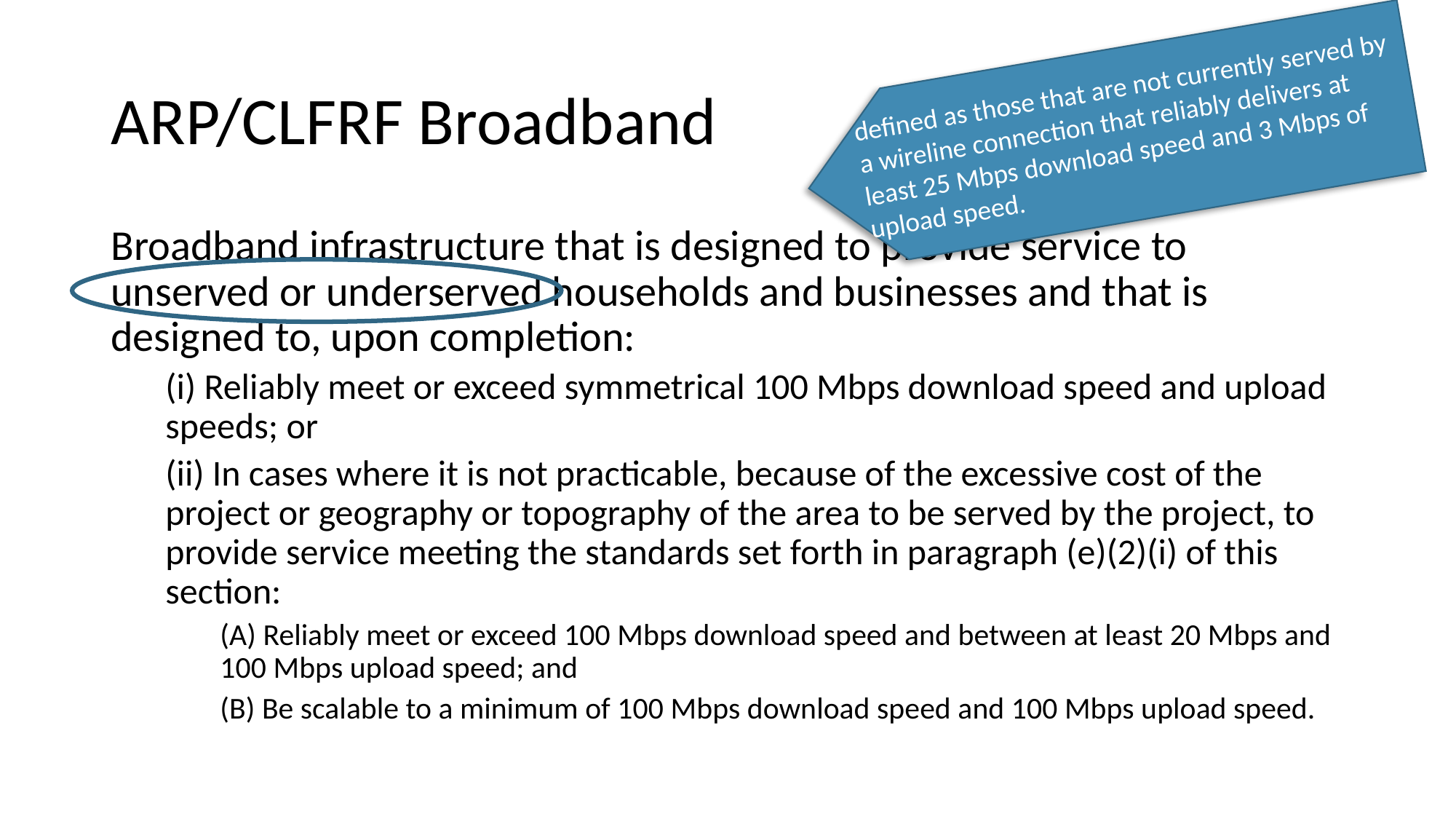

# ARP/CLFRF Broadband
defined as those that are not currently served by a wireline connection that reliably delivers at least 25 Mbps download speed and 3 Mbps of upload speed.
Broadband infrastructure that is designed to provide service to unserved or underserved households and businesses and that is designed to, upon completion:
(i) Reliably meet or exceed symmetrical 100 Mbps download speed and upload speeds; or
(ii) In cases where it is not practicable, because of the excessive cost of the project or geography or topography of the area to be served by the project, to provide service meeting the standards set forth in paragraph (e)(2)(i) of this section:
(A) Reliably meet or exceed 100 Mbps download speed and between at least 20 Mbps and 100 Mbps upload speed; and
(B) Be scalable to a minimum of 100 Mbps download speed and 100 Mbps upload speed.